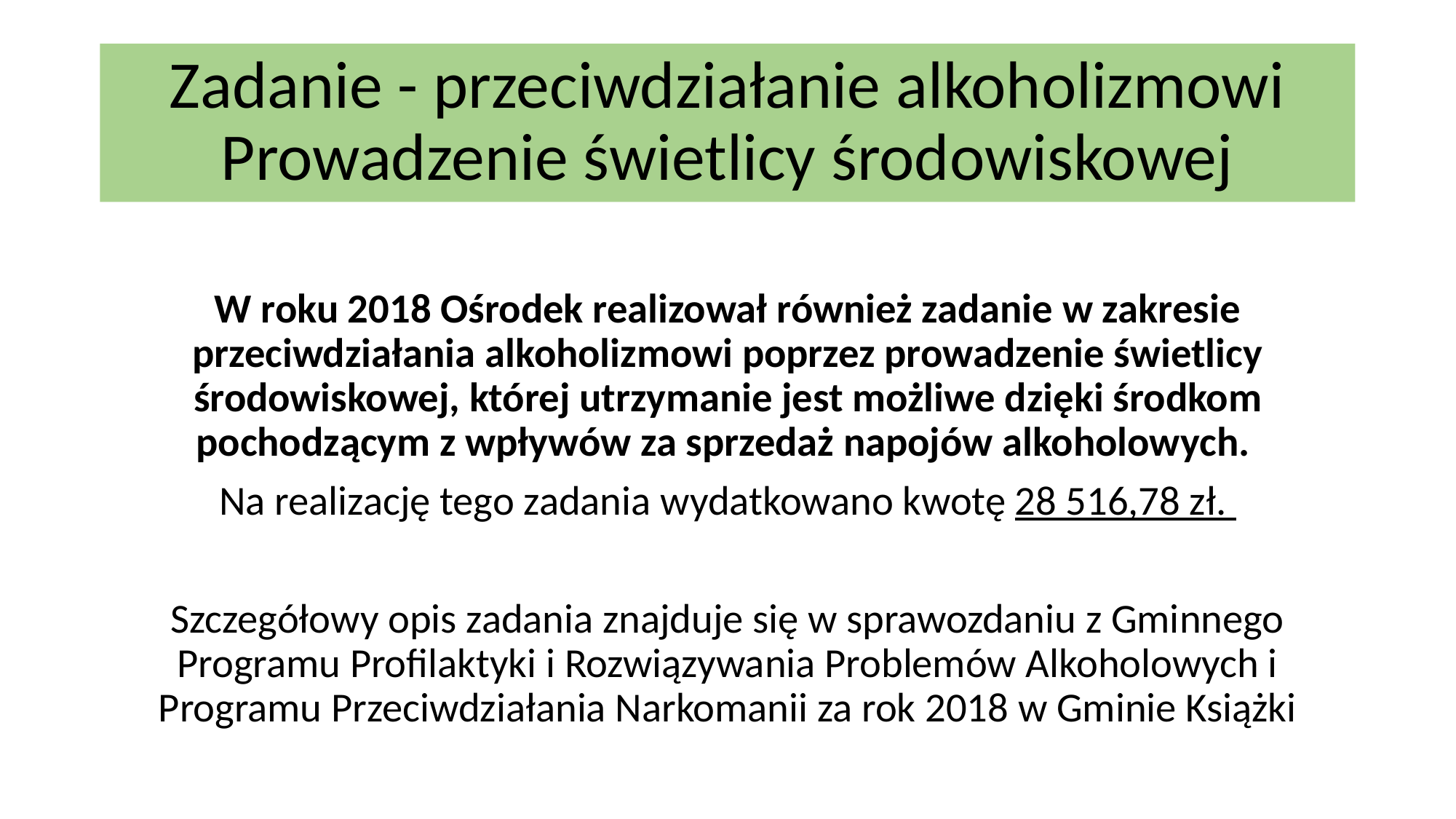

# Zadanie - przeciwdziałanie alkoholizmowi Prowadzenie świetlicy środowiskowej

W roku 2018 Ośrodek realizował również zadanie w zakresie przeciwdziałania alkoholizmowi poprzez prowadzenie świetlicy środowiskowej, której utrzymanie jest możliwe dzięki środkom pochodzącym z wpływów za sprzedaż napojów alkoholowych.
Na realizację tego zadania wydatkowano kwotę 28 516,78 zł.

Szczegółowy opis zadania znajduje się w sprawozdaniu z Gminnego Programu Profilaktyki i Rozwiązywania Problemów Alkoholowych i Programu Przeciwdziałania Narkomanii za rok 2018 w Gminie Książki